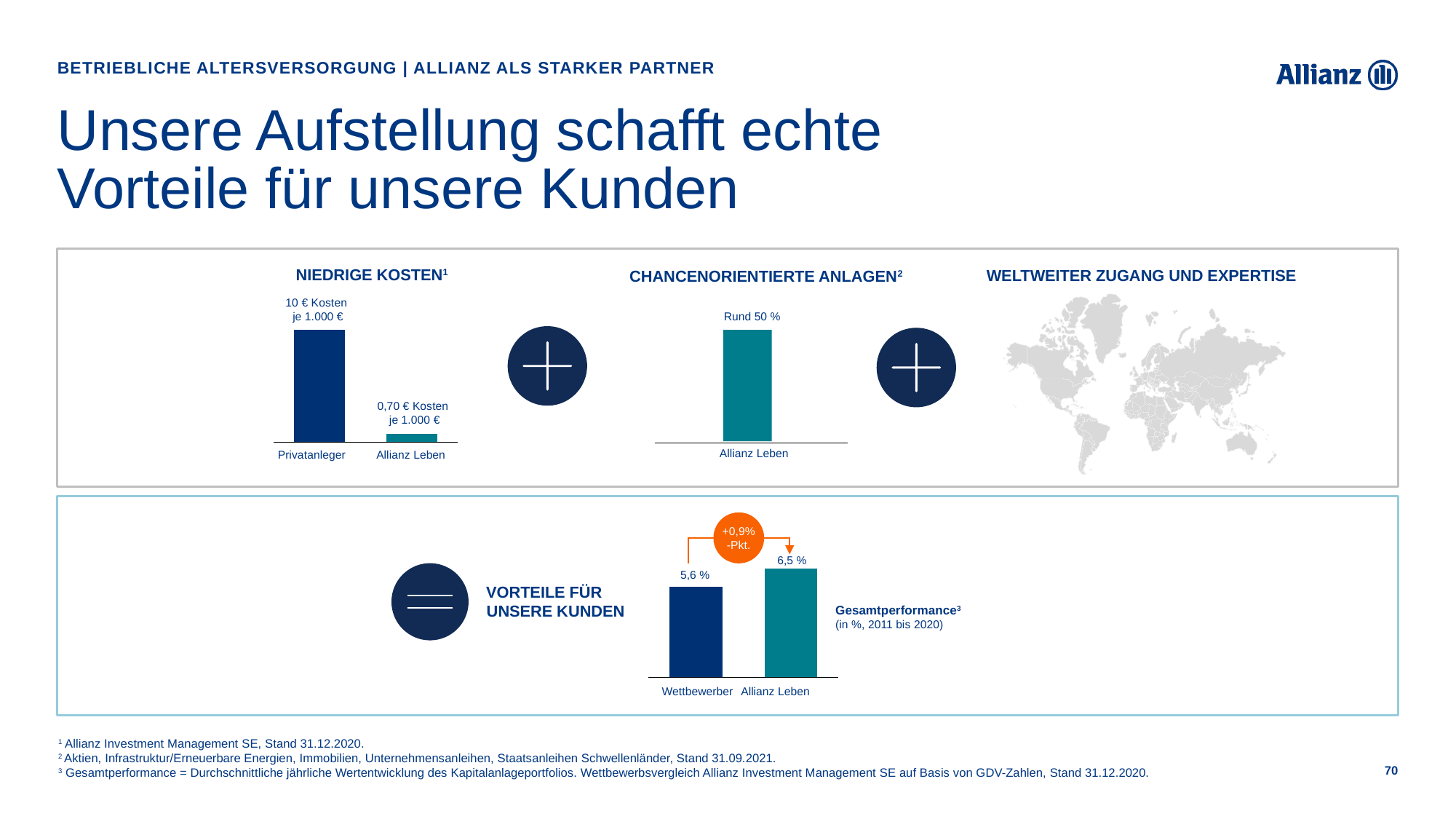

Betriebliche Altersversorgung | Allianz als starker Partner

# Unsere Aufstellung schafft echte Vorteile für unsere Kunden

NIEDRIGE KOSTEN1
WELTWEITER ZUGANG UND EXPERTISE
CHANCENORIENTIERTE ANLAGEN2
10 € Kosten
je 1.000 €

Rund 50 %

### Chart

| Category |  |  |
|---|---|---|
|  | None | 1.0000000000001137 |
|  | 0.07000000000000794 | 0.0 |

### Chart

| Category |  |
|---|---|
|  | None |
|  | None |

0,70 € Kosten
je 1.000 €
Allianz Leben
Privatanleger
Allianz Leben

+0,9%
-Pkt.
6,5 %

### Chart

| Category |  |  |
|---|---|---|
|  | None | 5.500000000000625 |
|  | 6.6 | 0.0 |
5,6 %
VORTEILE FÜR UNSERE KUNDEN
Gesamtperformance3
(in %, 2011 bis 2020)
Wettbewerber
Allianz Leben
1 Allianz Investment Management SE, Stand 31.12.2020.
2 Aktien, Infrastruktur/Erneuerbare Energien, Immobilien, Unternehmensanleihen, Staatsanleihen Schwellenländer, Stand 31.09.2021.
3 Gesamtperformance = Durchschnittliche jährliche Wertentwicklung des Kapitalanlageportfolios. Wettbewerbsvergleich Allianz Investment Management SE auf Basis von GDV-Zahlen, Stand 31.12.2020.
70